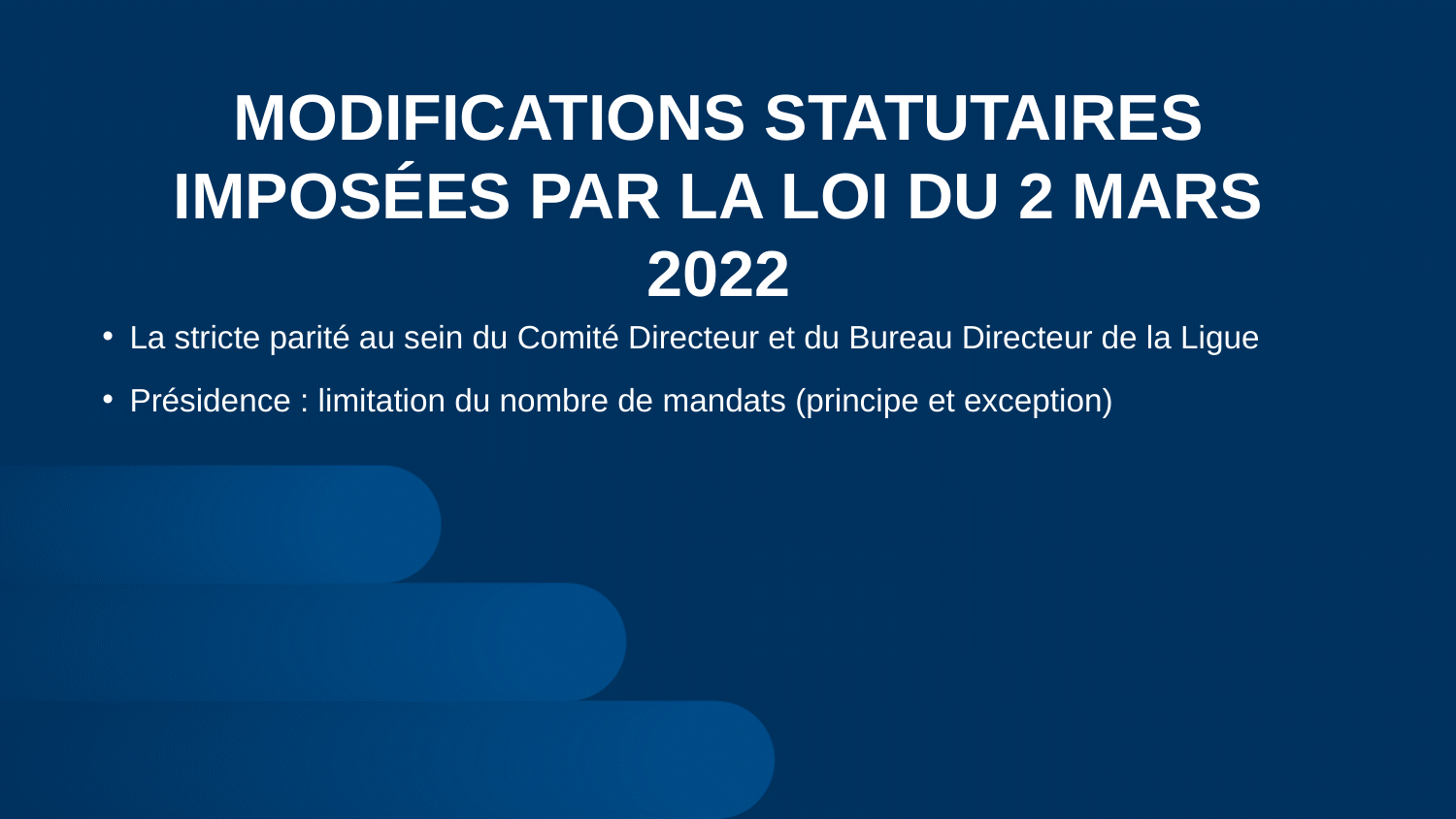

MODIFICATIONS STATUTAIRES IMPOSÉES PAR LA LOI DU 2 MARS 2022
La stricte parité au sein du Comité Directeur et du Bureau Directeur de la Ligue
Présidence : limitation du nombre de mandats (principe et exception)

JEUDI 26 JANVIER 2023